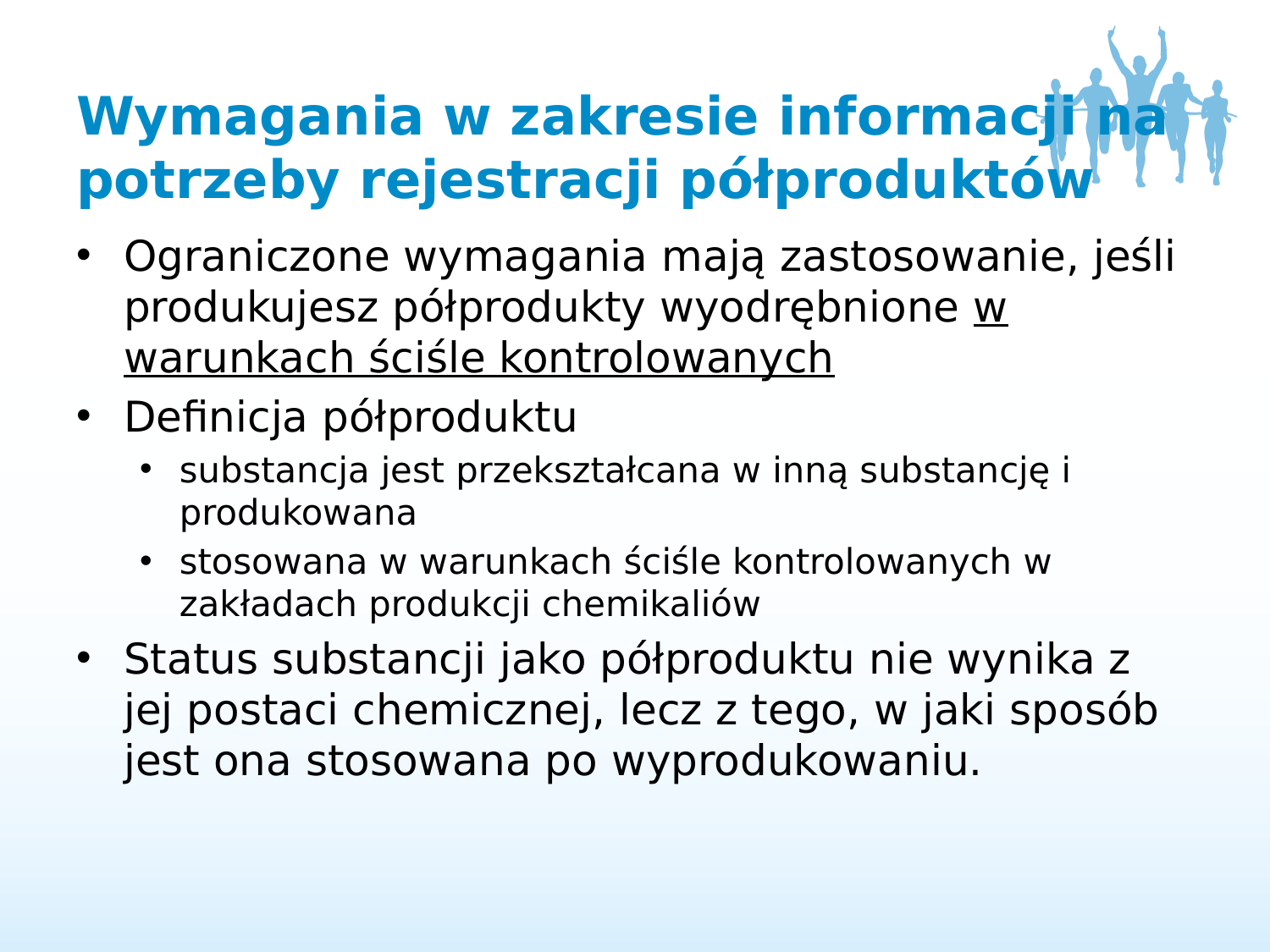

# Wymagania w zakresie informacji na potrzeby rejestracji półproduktów
Ograniczone wymagania mają zastosowanie, jeśli produkujesz półprodukty wyodrębnione w warunkach ściśle kontrolowanych
Definicja półproduktu
substancja jest przekształcana w inną substancję i produkowana
stosowana w warunkach ściśle kontrolowanych w zakładach produkcji chemikaliów
Status substancji jako półproduktu nie wynika z jej postaci chemicznej, lecz z tego, w jaki sposób jest ona stosowana po wyprodukowaniu.

15